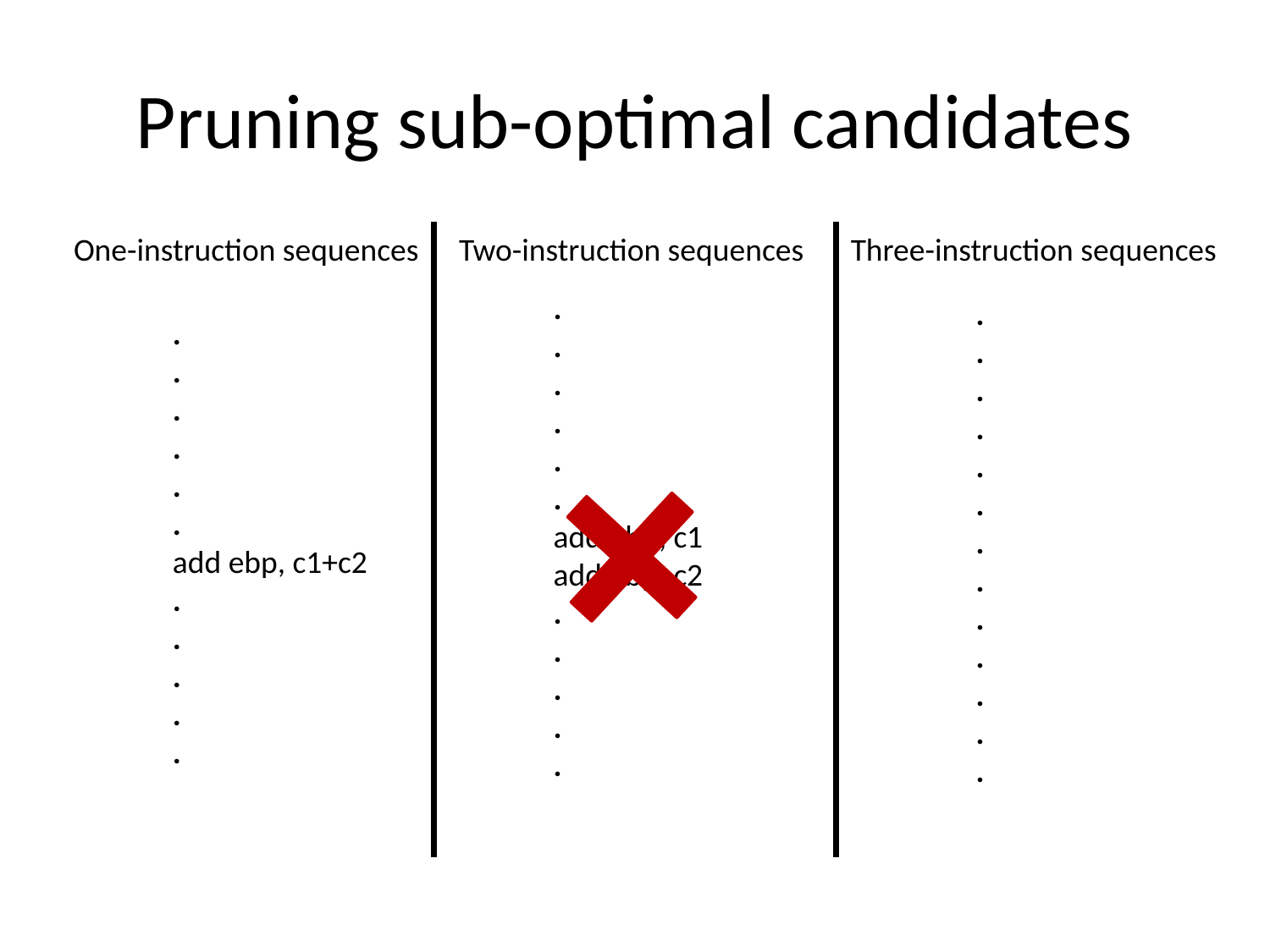

# Pruning sub-optimal candidates

One-instruction sequences
Two-instruction sequences
Three-instruction sequences
.
.
.
.
.
.
add ebp, c1
add ebp, c2
.
.
.
.
.

.
.
.
.
.
.
.
.
.
.
.
.
.

.
.
.
.
.
.
add ebp, c1+c2
.
.
.
.
.